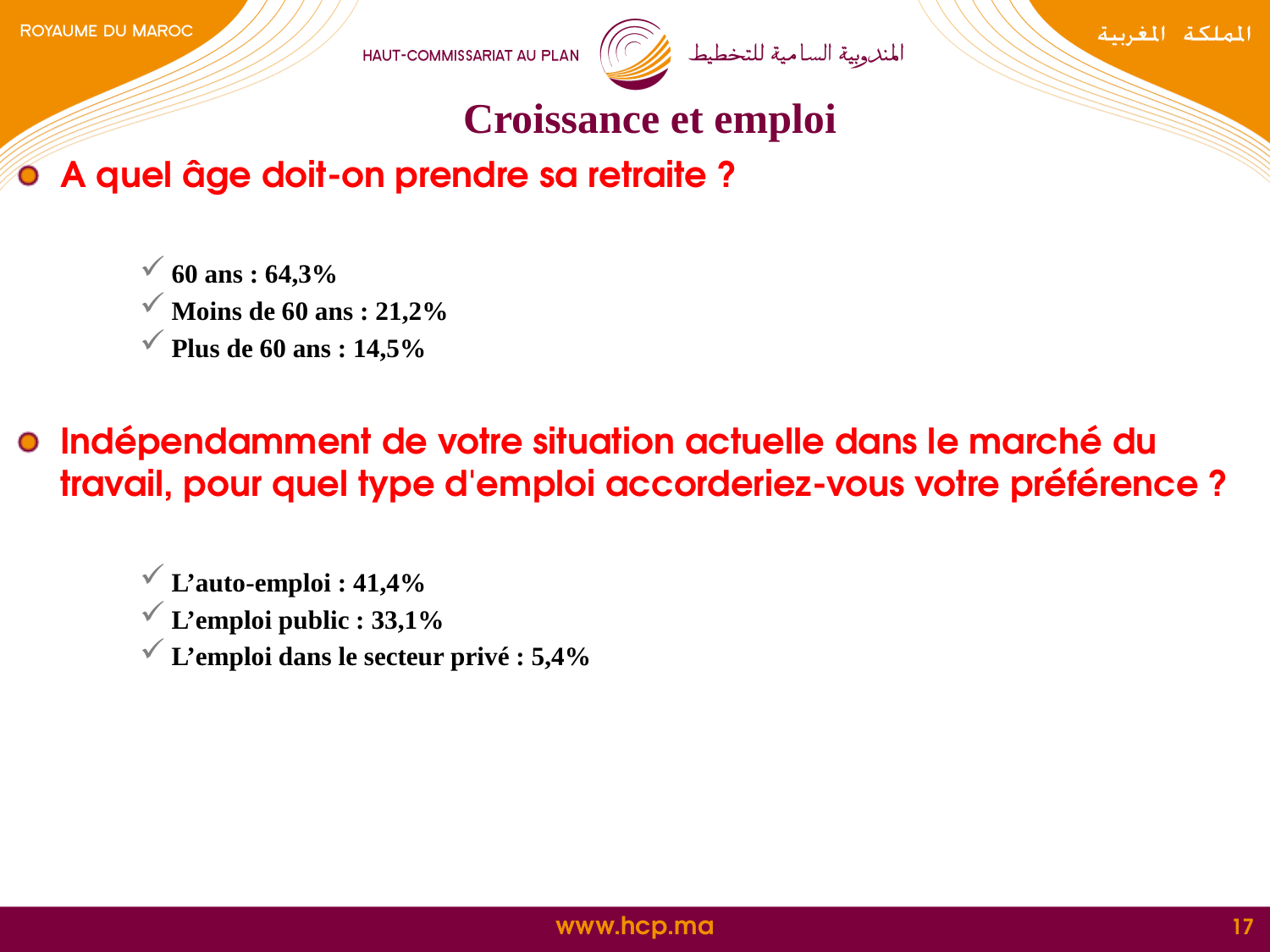

# Croissance et emploi
A quel âge doit-on prendre sa retraite ?

60 ans : 64,3%
Moins de 60 ans : 21,2%
Plus de 60 ans : 14,5%

Indépendamment de votre situation actuelle dans le marché du travail, pour quel type d'emploi accorderiez-vous votre préférence ?

L’auto-emploi : 41,4%
L’emploi public : 33,1%
L’emploi dans le secteur privé : 5,4%

17